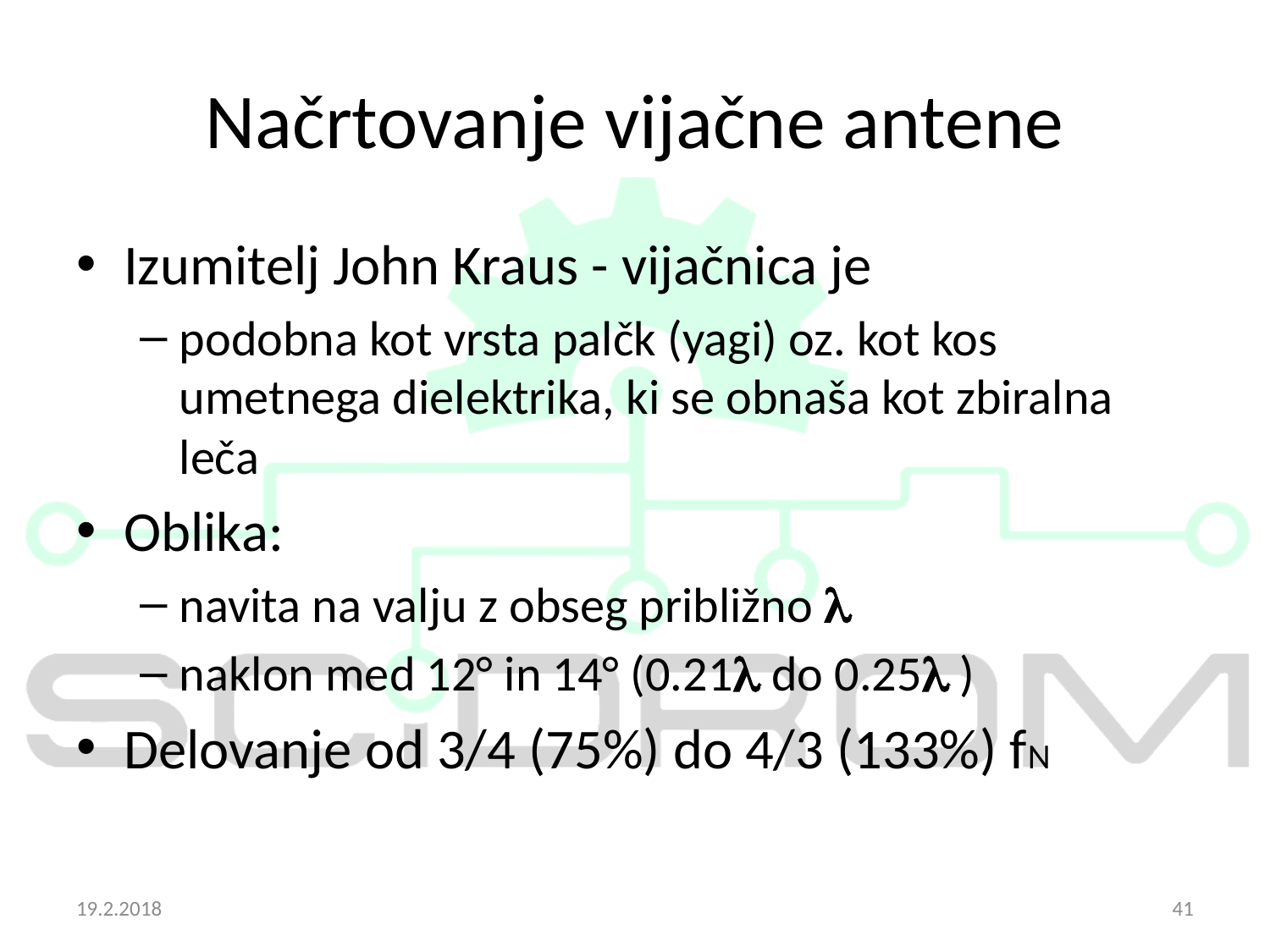

# Načrtovanje vijačne antene
Izumitelj John Kraus - vijačnica je
podobna kot vrsta palčk (yagi) oz. kot kos umetnega dielektrika, ki se obnaša kot zbiralna leča
Oblika:
navita na valju z obseg približno λ
naklon med 12° in 14° (0.21λ do 0.25λ )
Delovanje od 3/4 (75%) do 4/3 (133%) fN

19.2.2018
41